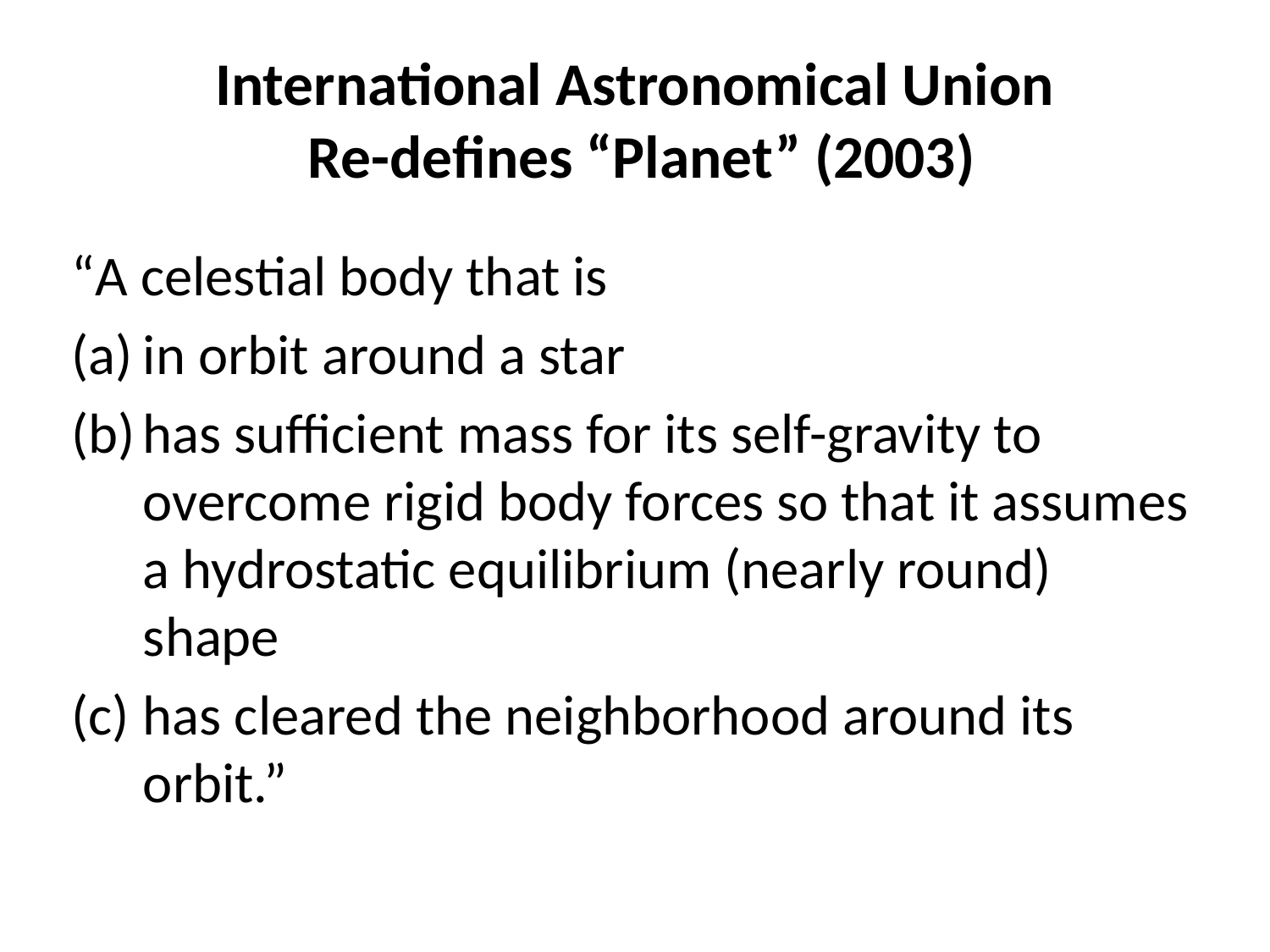

# International Astronomical Union Re-defines “Planet” (2003)
“A celestial body that is
in orbit around a star
has sufficient mass for its self-gravity to overcome rigid body forces so that it assumes a hydrostatic equilibrium (nearly round) shape
has cleared the neighborhood around its orbit.”